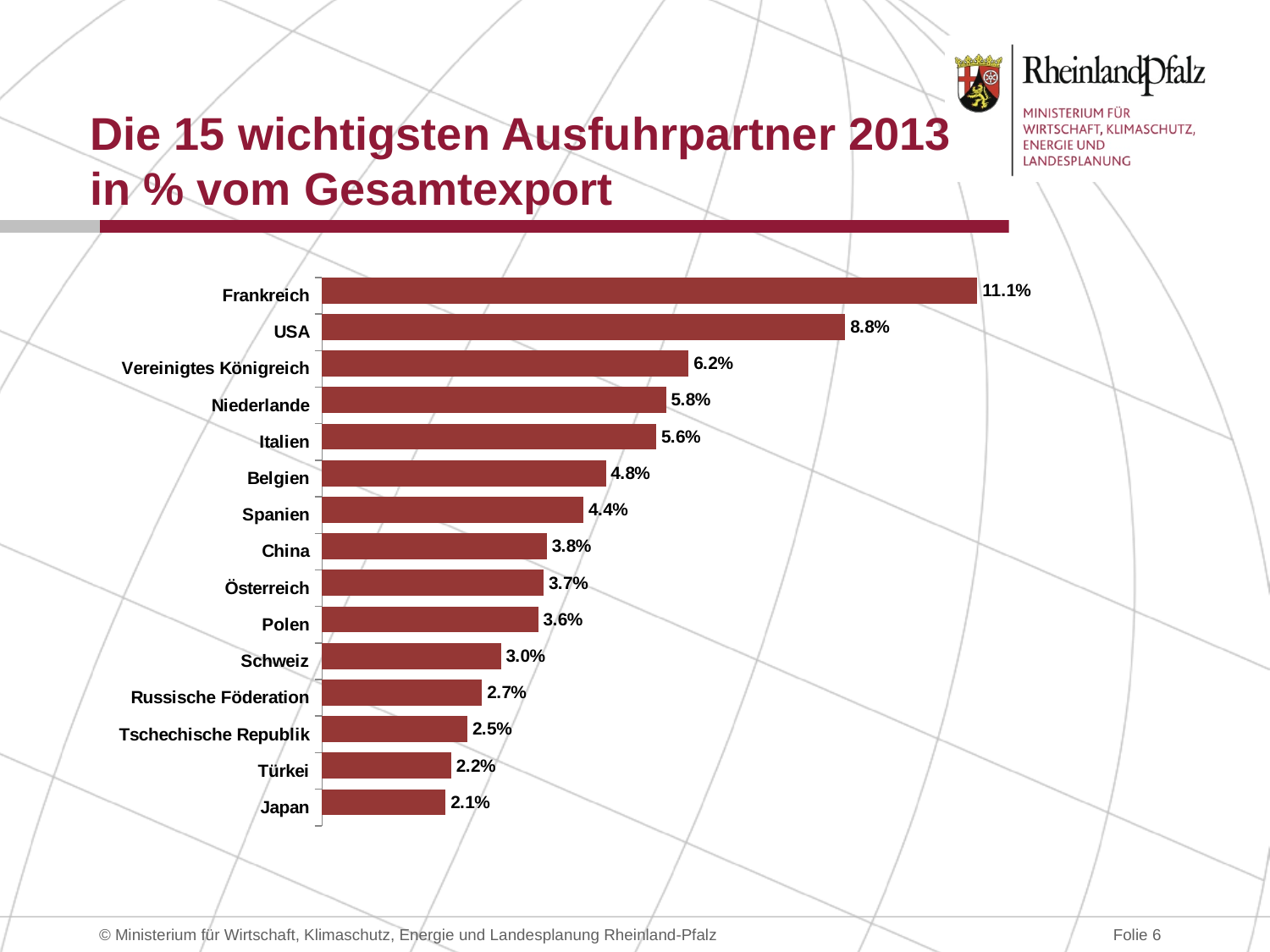

# Die 15 wichtigsten Ausfuhrpartner 2013 in % vom Gesamtexport

### Chart

| Category |  |  |  |
|---|---|---|---|
| Frankreich | 0.11056252947673284 | None | None |
| USA | 0.08827943940675519 | None | None |
| Vereinigtes Königreich | 0.06187080600738324 | None | None |
| Niederlande | 0.0580530199082792 | None | None |
| Italien | 0.056402889382450944 | None | None |
| Belgien | 0.047877129989114475 | None | None |
| Spanien | 0.04412715191535186 | None | None |
| China | 0.037934664722027396 | None | None |
| Österreich | 0.03739926932986458 | None | None |
| Polen | 0.03648080451251378 | None | None |
| Schweiz | 0.030171191042975807 | None | None |
| Russische Föderation | 0.027009865876733857 | None | None |
| Tschechische Republik | 0.024549377599511014 | None | None |
| Türkei | 0.021807281911908366 | None | None |
| Japan | 0.020873203476734072 | None | None |